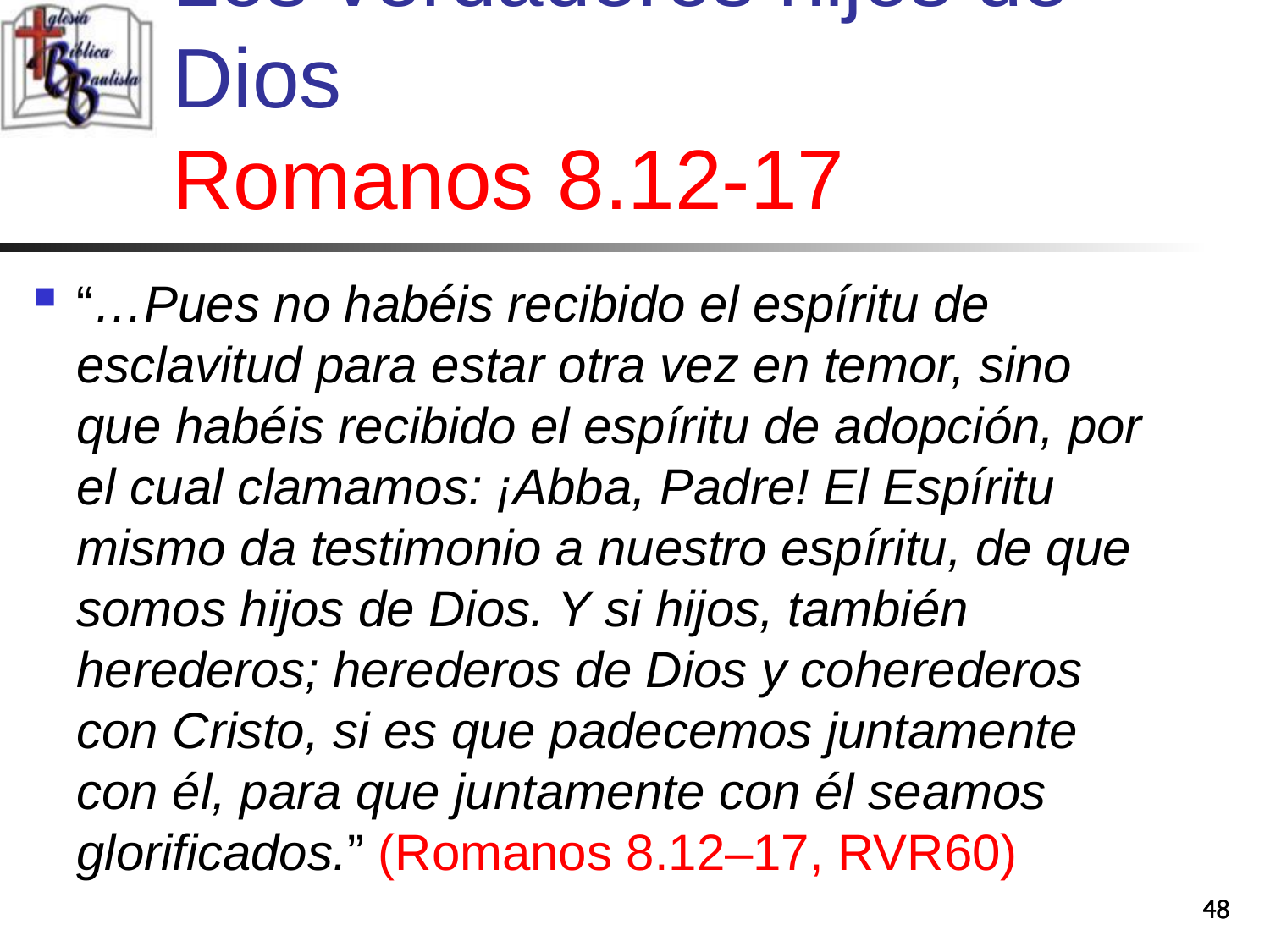

# Los verdaderos hijos de Dios Romanos 8.12-17
“…Pues no habéis recibido el espíritu de esclavitud para estar otra vez en temor, sino que habéis recibido el espíritu de adopción, por el cual clamamos: ¡Abba, Padre! El Espíritu mismo da testimonio a nuestro espíritu, de que somos hijos de Dios. Y si hijos, también herederos; herederos de Dios y coherederos con Cristo, si es que padecemos juntamente con él, para que juntamente con él seamos glorificados.” (Romanos 8.12–17, RVR60)

48
48